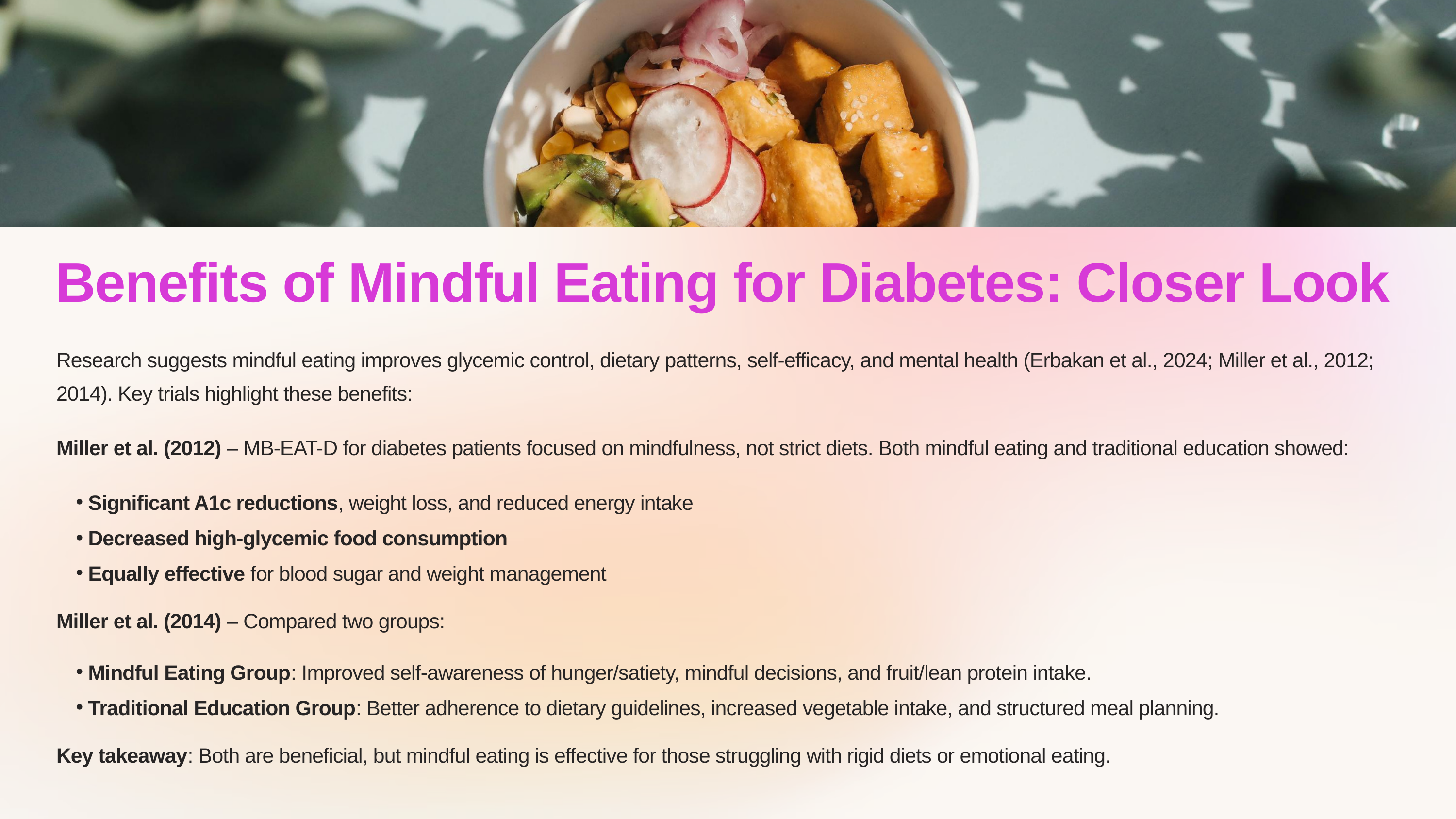

Benefits of Mindful Eating for Diabetes: Closer Look

Research suggests mindful eating improves glycemic control, dietary patterns, self-efficacy, and mental health (Erbakan et al., 2024; Miller et al., 2012; 2014). Key trials highlight these benefits:

Miller et al. (2012) – MB-EAT-D for diabetes patients focused on mindfulness, not strict diets. Both mindful eating and traditional education showed:

Significant A1c reductions, weight loss, and reduced energy intake

Decreased high-glycemic food consumption

Equally effective for blood sugar and weight management

Miller et al. (2014) – Compared two groups:

Mindful Eating Group: Improved self-awareness of hunger/satiety, mindful decisions, and fruit/lean protein intake.

Traditional Education Group: Better adherence to dietary guidelines, increased vegetable intake, and structured meal planning.

Key takeaway: Both are beneficial, but mindful eating is effective for those struggling with rigid diets or emotional eating.